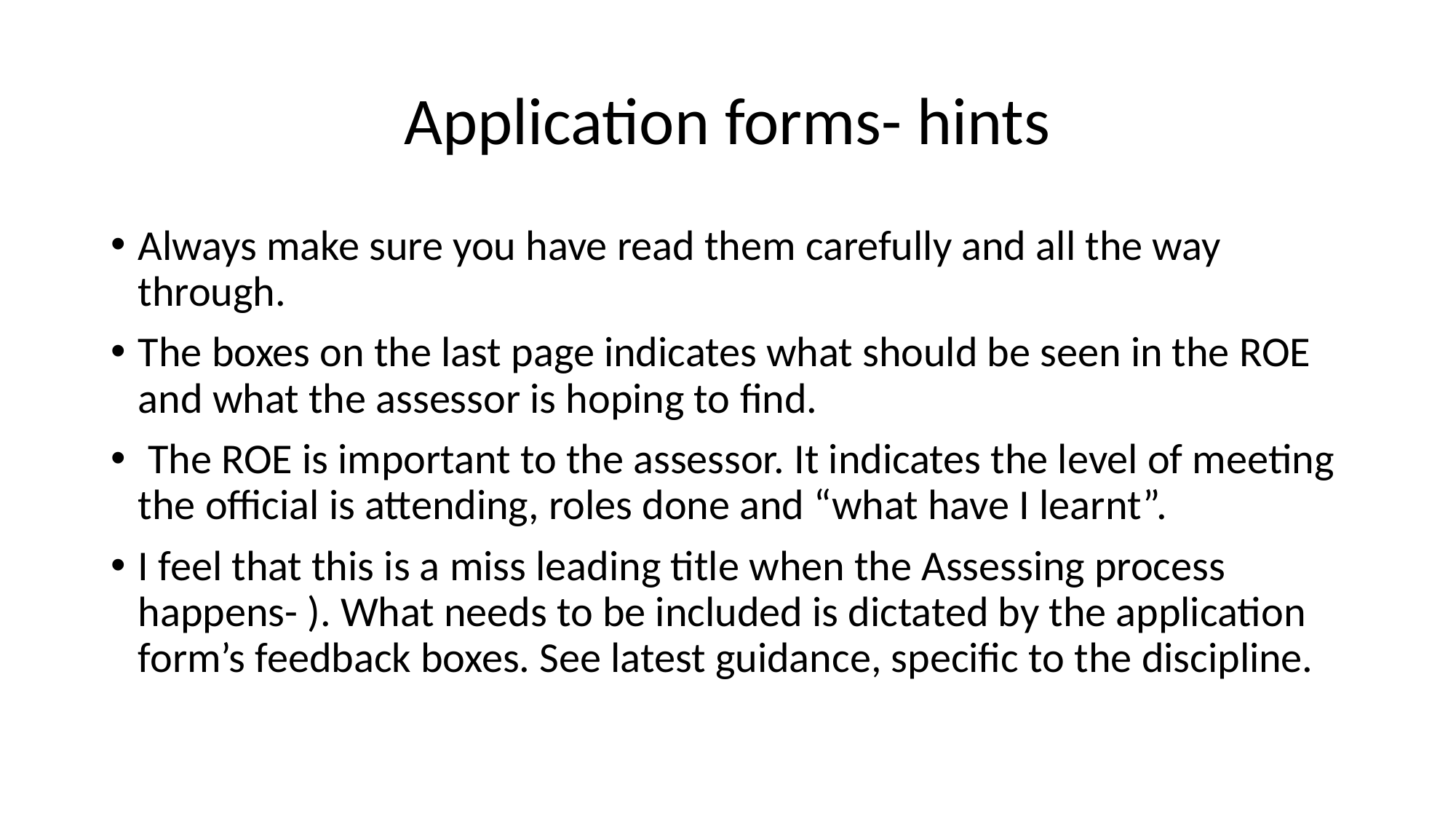

# Application forms- hints
Always make sure you have read them carefully and all the way through.
The boxes on the last page indicates what should be seen in the ROE and what the assessor is hoping to find.
 The ROE is important to the assessor. It indicates the level of meeting the official is attending, roles done and “what have I learnt”.
I feel that this is a miss leading title when the Assessing process happens- ). What needs to be included is dictated by the application form’s feedback boxes. See latest guidance, specific to the discipline.